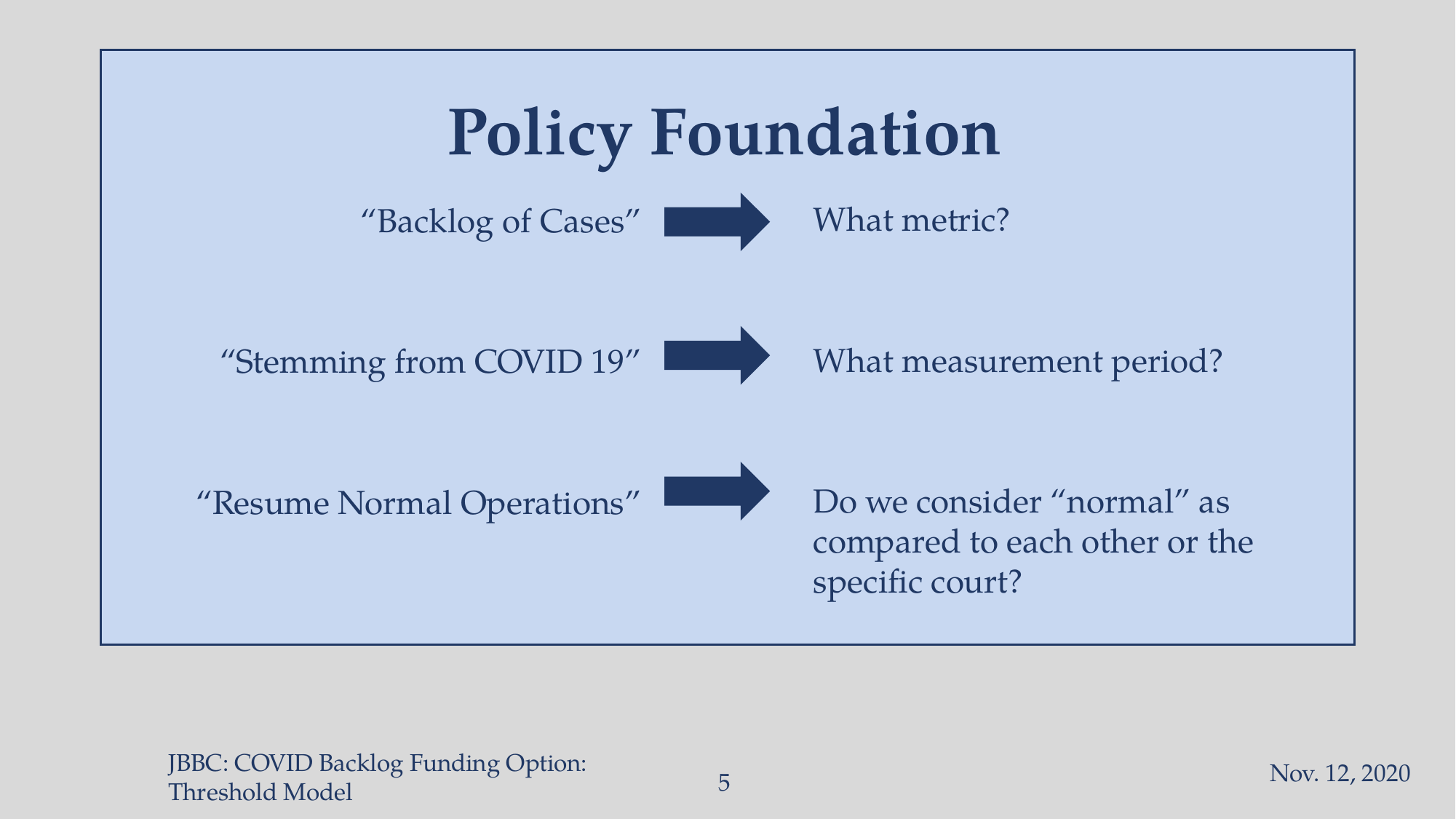

Policy Foundation
What metric?

What measurement period?

Do we consider “normal” as compared to each other or the specific court?
“Backlog of Cases”

“Stemming from COVID 19”

“Resume Normal Operations”

Nov. 12, 2020
JBBC: COVID Backlog Funding Option: Threshold Model
5